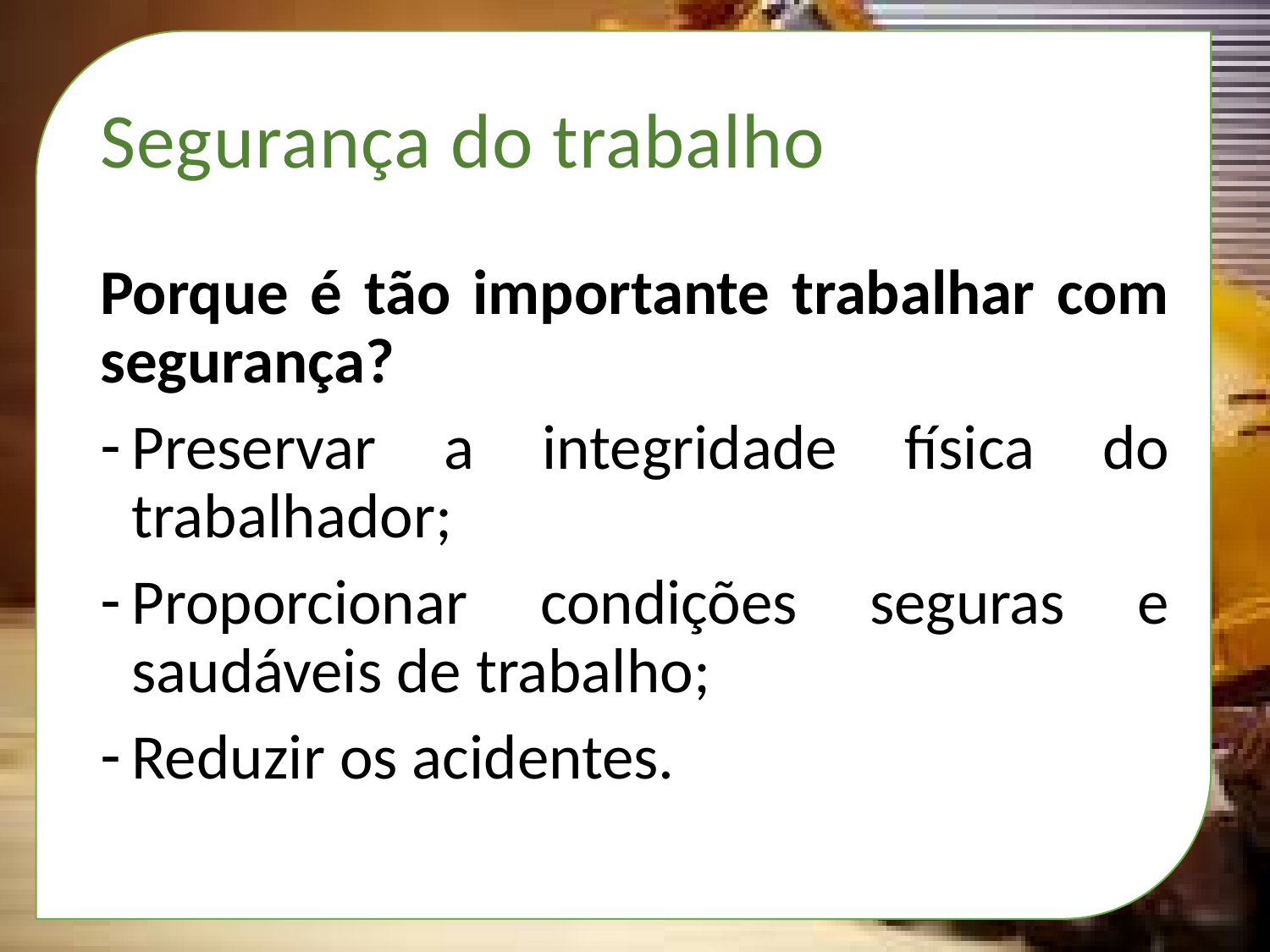

# Segurança do trabalho
Porque é tão importante trabalhar com segurança?
Preservar a integridade física do trabalhador;
Proporcionar condições seguras e saudáveis de trabalho;
Reduzir os acidentes.